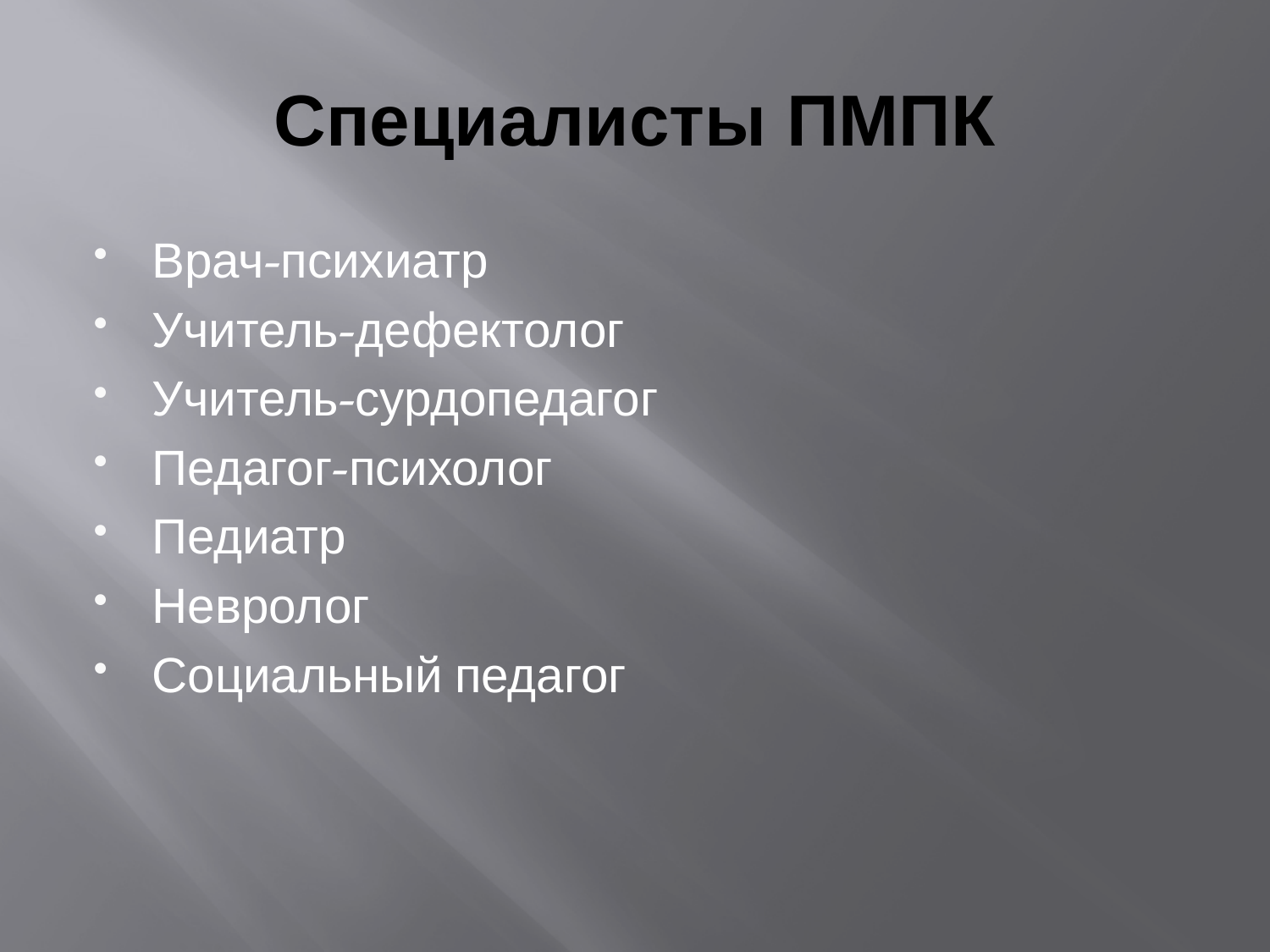

# Специалисты ПМПК
Врач-психиатр
Учитель-дефектолог
Учитель-сурдопедагог
Педагог-психолог
Педиатр
Невролог
Социальный педагог